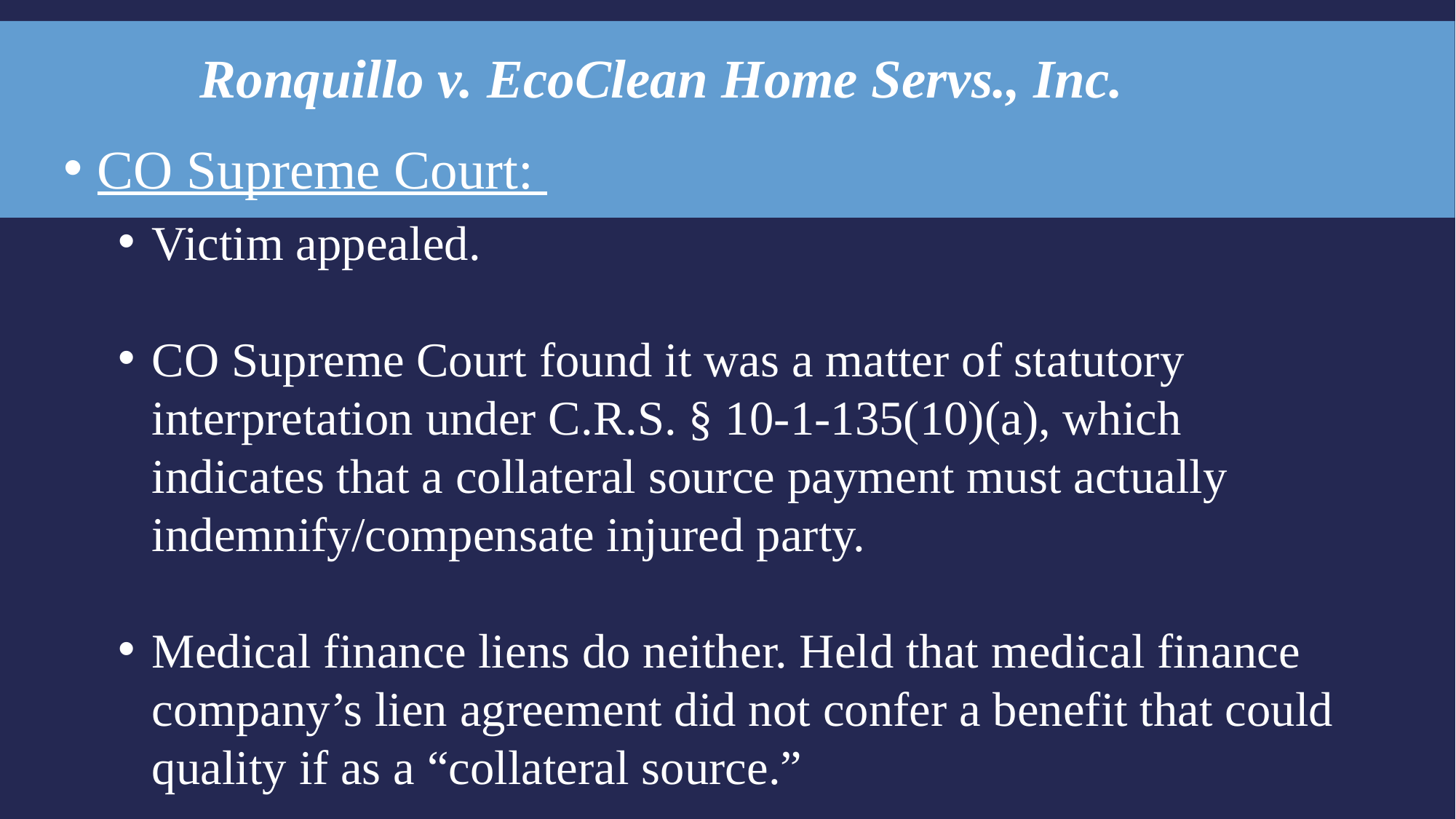

Ronquillo v. EcoClean Home Servs., Inc.
CO Supreme Court:
Victim appealed.

CO Supreme Court found it was a matter of statutory interpretation under C.R.S. § 10-1-135(10)(a), which indicates that a collateral source payment must actually indemnify/compensate injured party.

Medical finance liens do neither. Held that medical finance company’s lien agreement did not confer a benefit that could quality if as a “collateral source.”